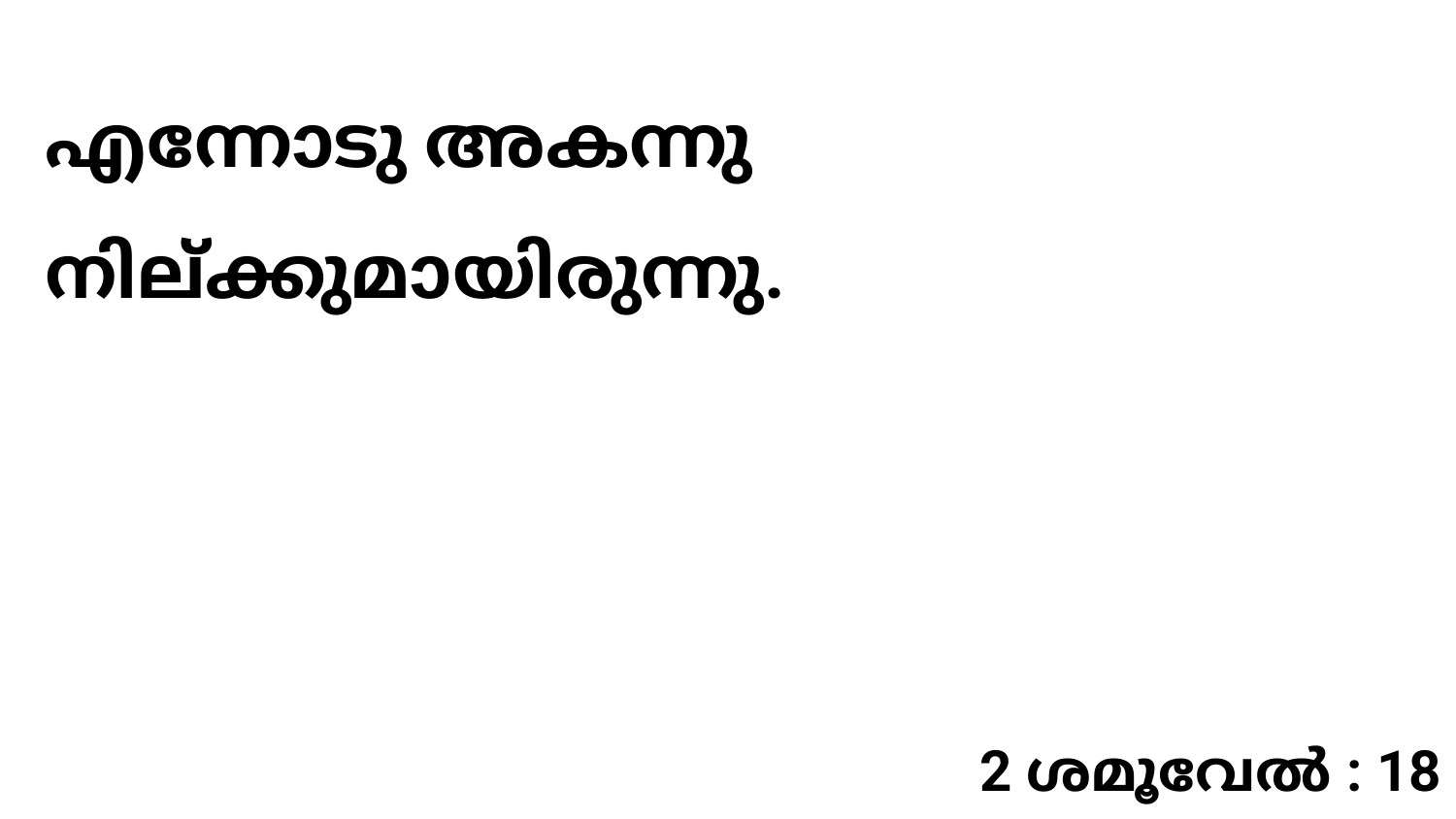

എന്നോടു അകന്നു നില്ക്കുമായിരുന്നു.
2 ശമൂവേൽ : 18